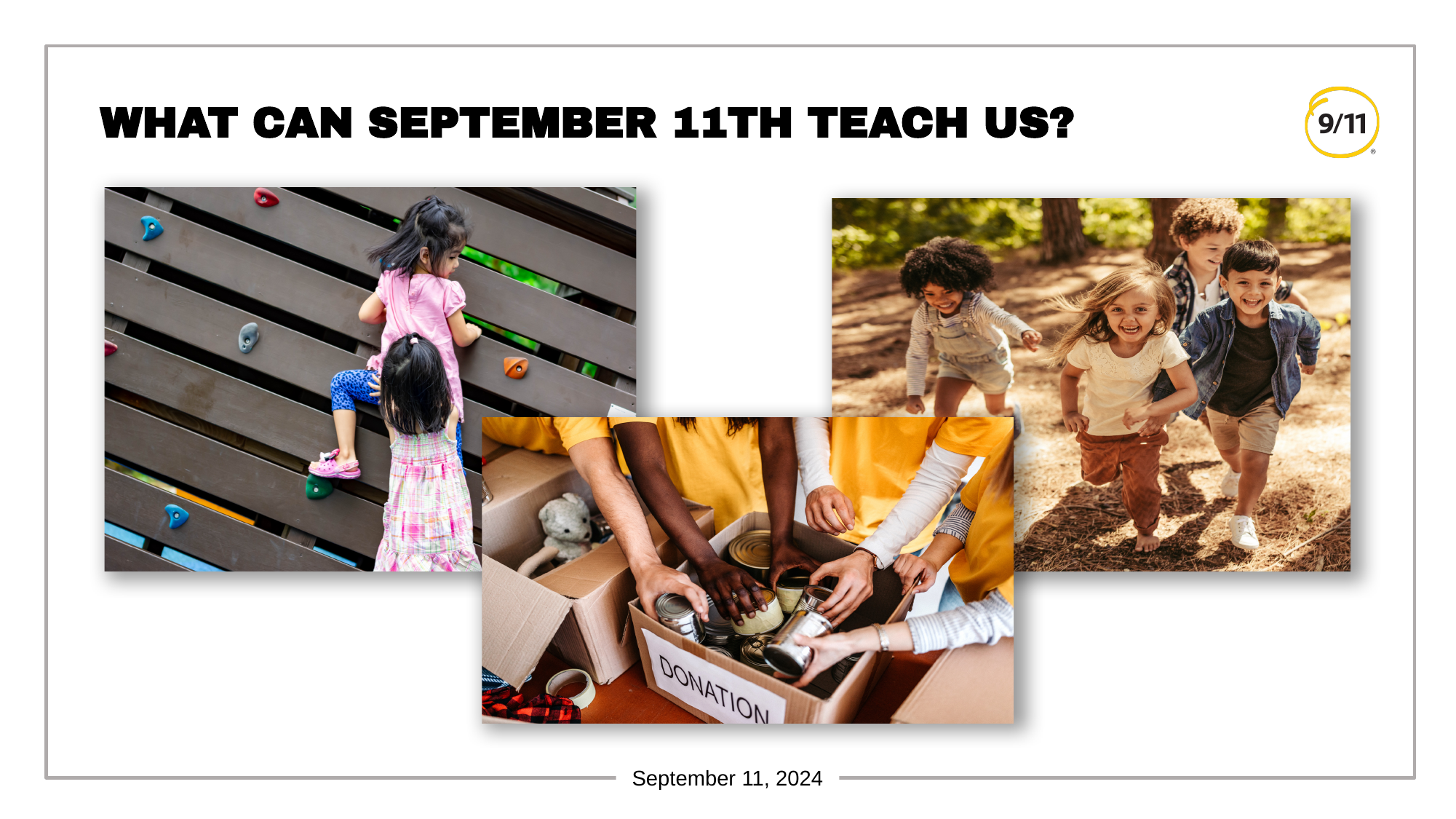

# WHAT CAN SEPTEMBER 11TH TEACH US?